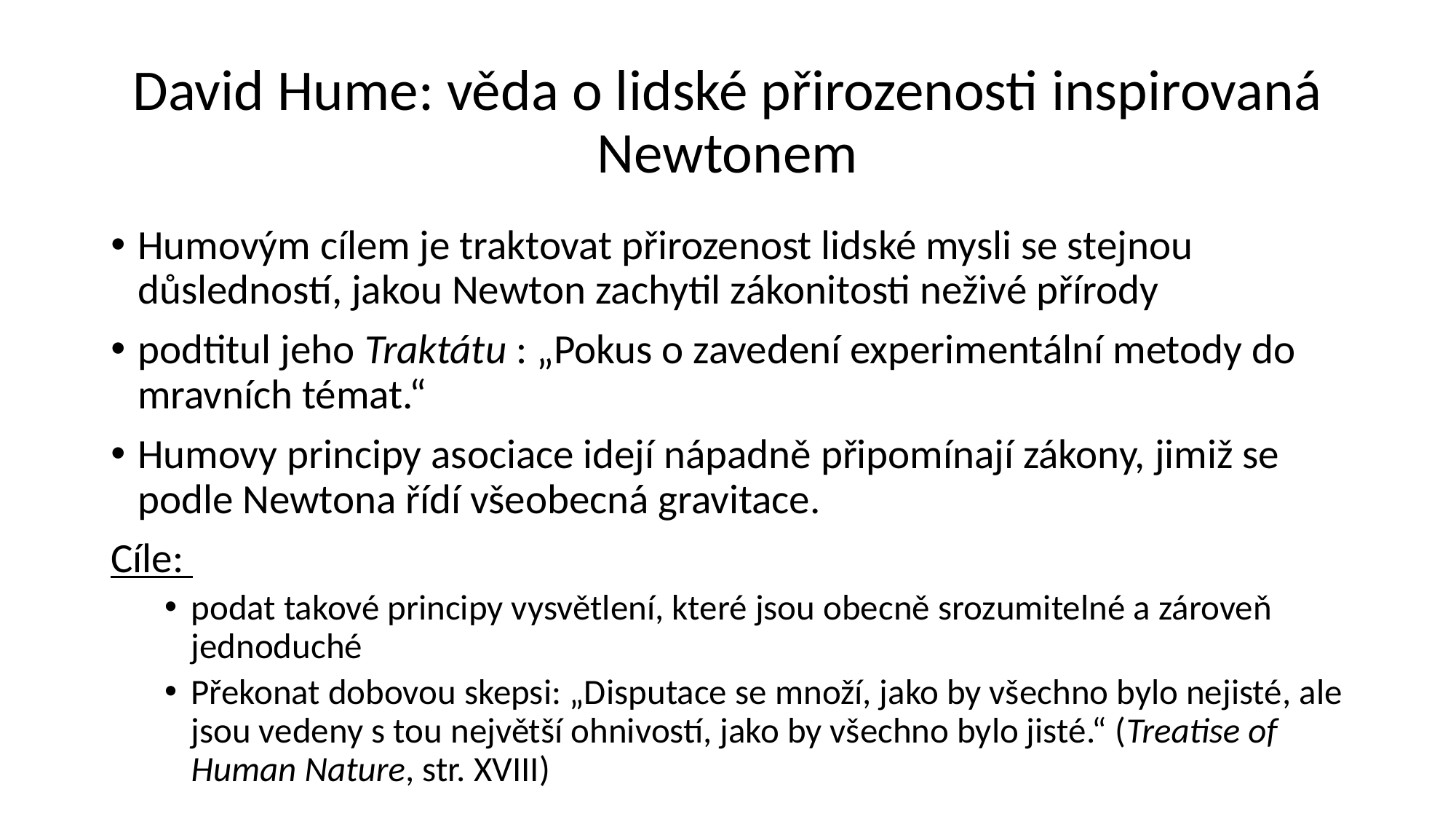

# David Hume: věda o lidské přirozenosti inspirovaná Newtonem
Humovým cílem je traktovat přirozenost lidské mysli se stejnou důsledností, jakou Newton zachytil zákonitosti neživé přírody
podtitul jeho Traktátu : „Pokus o zavedení experimentální metody do mravních témat.“
Humovy principy asociace idejí nápadně připomínají zákony, jimiž se podle Newtona řídí všeobecná gravitace.
Cíle:
podat takové principy vysvětlení, které jsou obecně srozumitelné a zároveň jednoduché
Překonat dobovou skepsi: „Disputace se množí, jako by všechno bylo nejisté, ale jsou vedeny s tou největší ohnivostí, jako by všechno bylo jisté.“ (Treatise of Human Nature, str. XVIII)